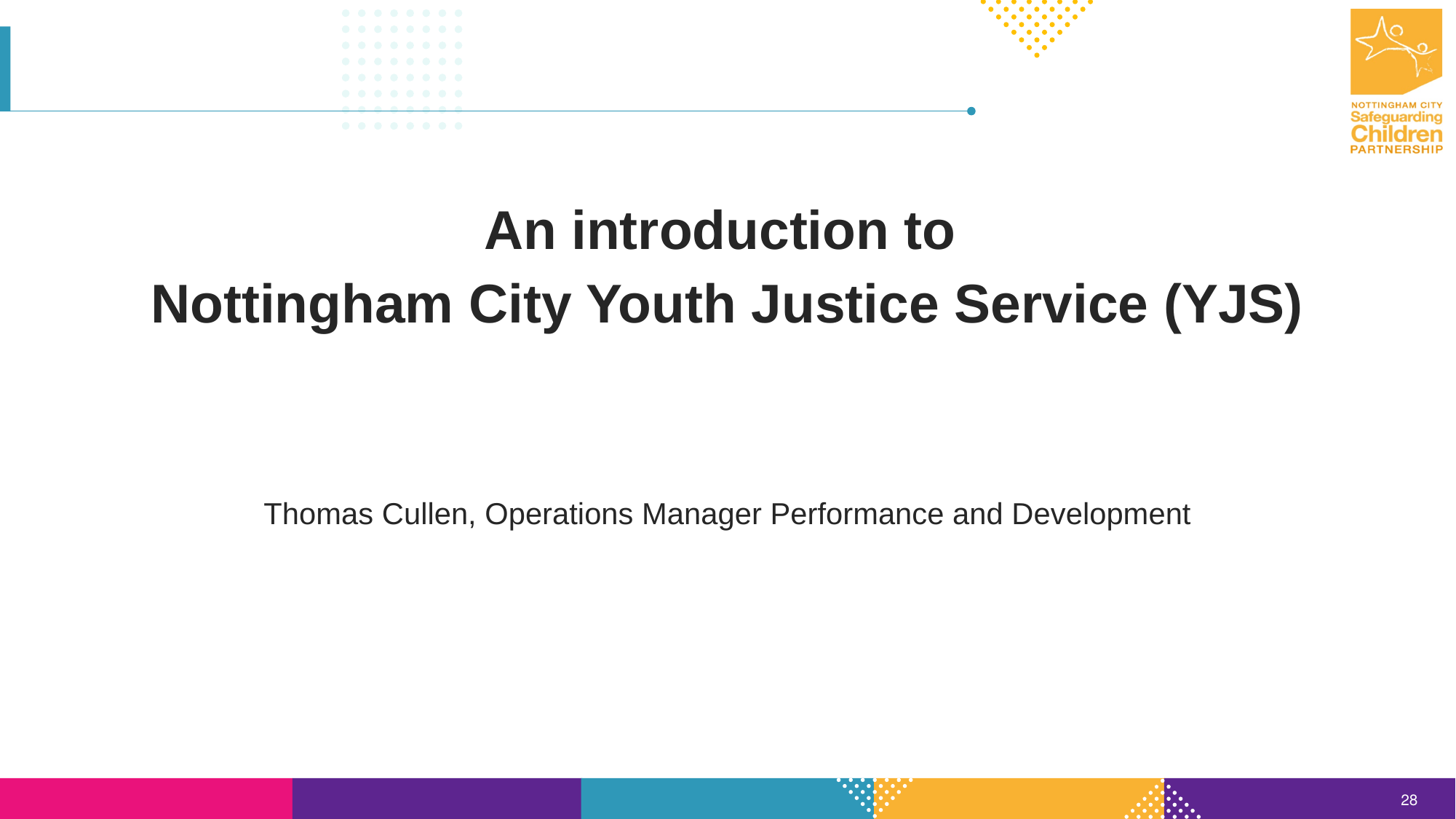

An introduction to
Nottingham City Youth Justice Service (YJS)

Thomas Cullen, Operations Manager Performance and Development